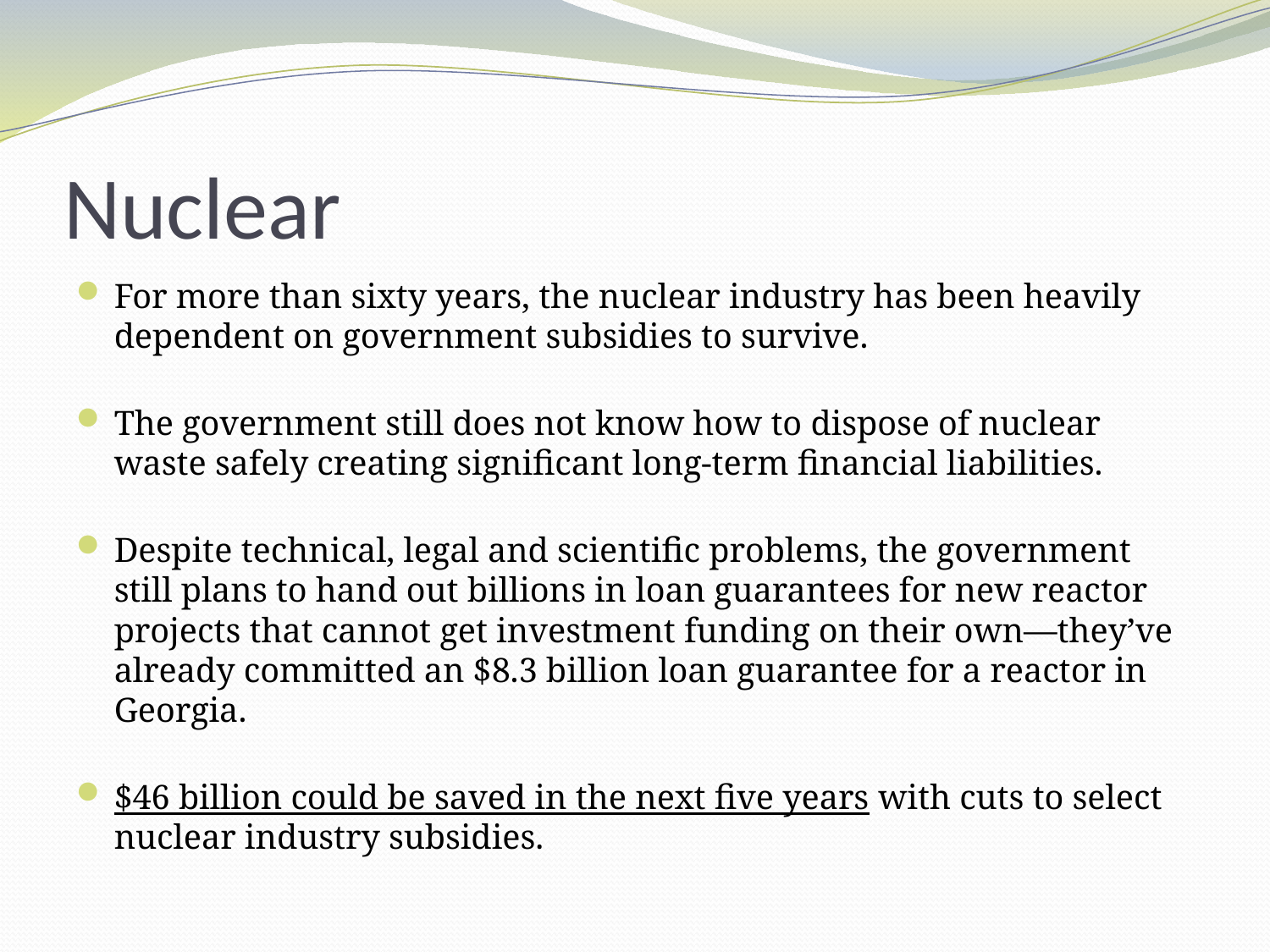

# Nuclear
For more than sixty years, the nuclear industry has been heavily dependent on government subsidies to survive.
The government still does not know how to dispose of nuclear waste safely creating significant long-term financial liabilities.
Despite technical, legal and scientific problems, the government still plans to hand out billions in loan guarantees for new reactor projects that cannot get investment funding on their own—they’ve already committed an $8.3 billion loan guarantee for a reactor in Georgia.
$46 billion could be saved in the next five years with cuts to select nuclear industry subsidies.